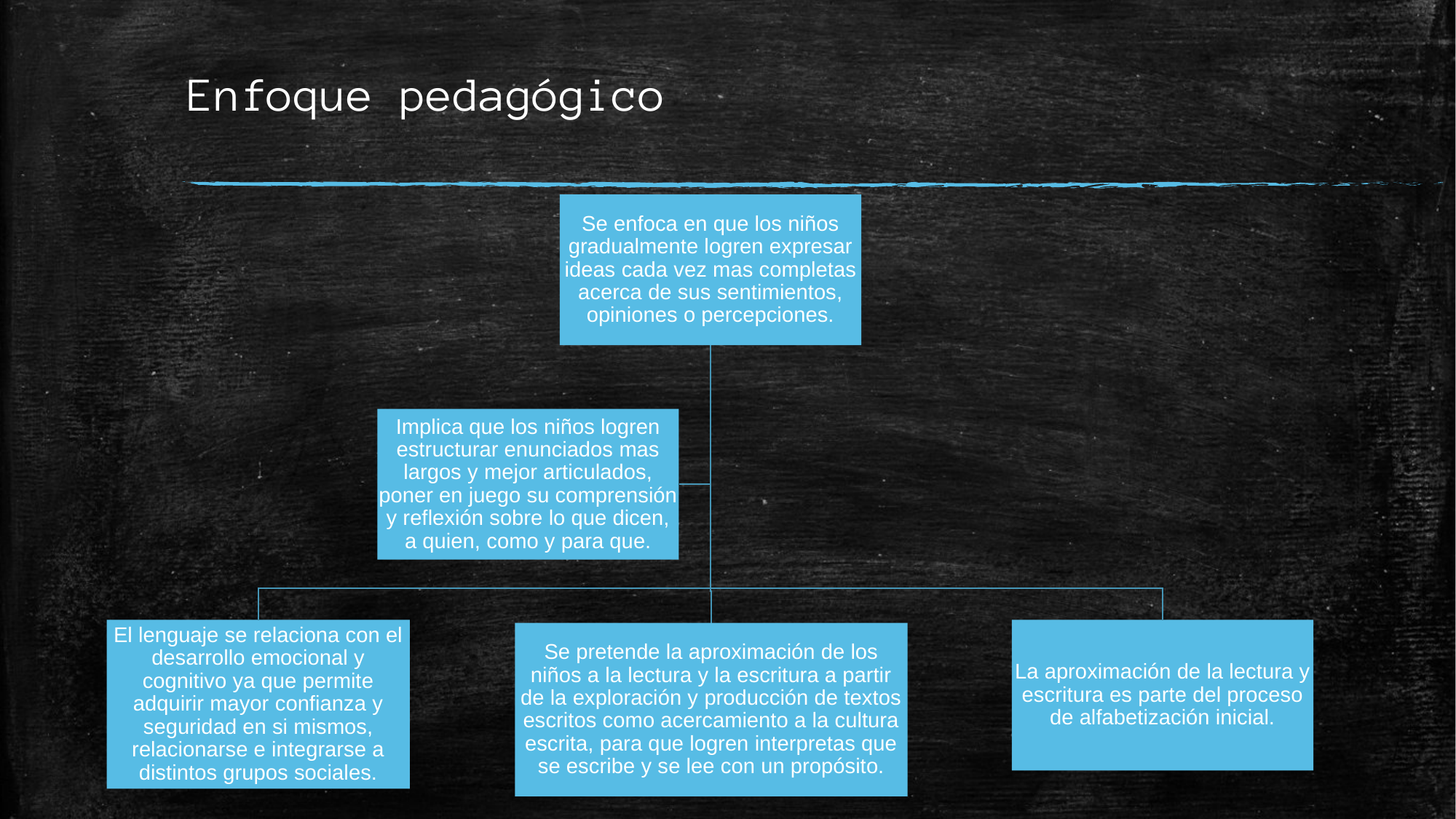

# Enfoque pedagógico
Se enfoca en que los niños gradualmente logren expresar ideas cada vez mas completas acerca de sus sentimientos, opiniones o percepciones.
El lenguaje se relaciona con el desarrollo emocional y cognitivo ya que permite adquirir mayor confianza y seguridad en si mismos, relacionarse e integrarse a distintos grupos sociales.
Se pretende la aproximación de los niños a la lectura y la escritura a partir de la exploración y producción de textos escritos como acercamiento a la cultura escrita, para que logren interpretas que se escribe y se lee con un propósito.
La aproximación de la lectura y escritura es parte del proceso de alfabetización inicial.
Implica que los niños logren estructurar enunciados mas largos y mejor articulados, poner en juego su comprensión y reflexión sobre lo que dicen, a quien, como y para que.